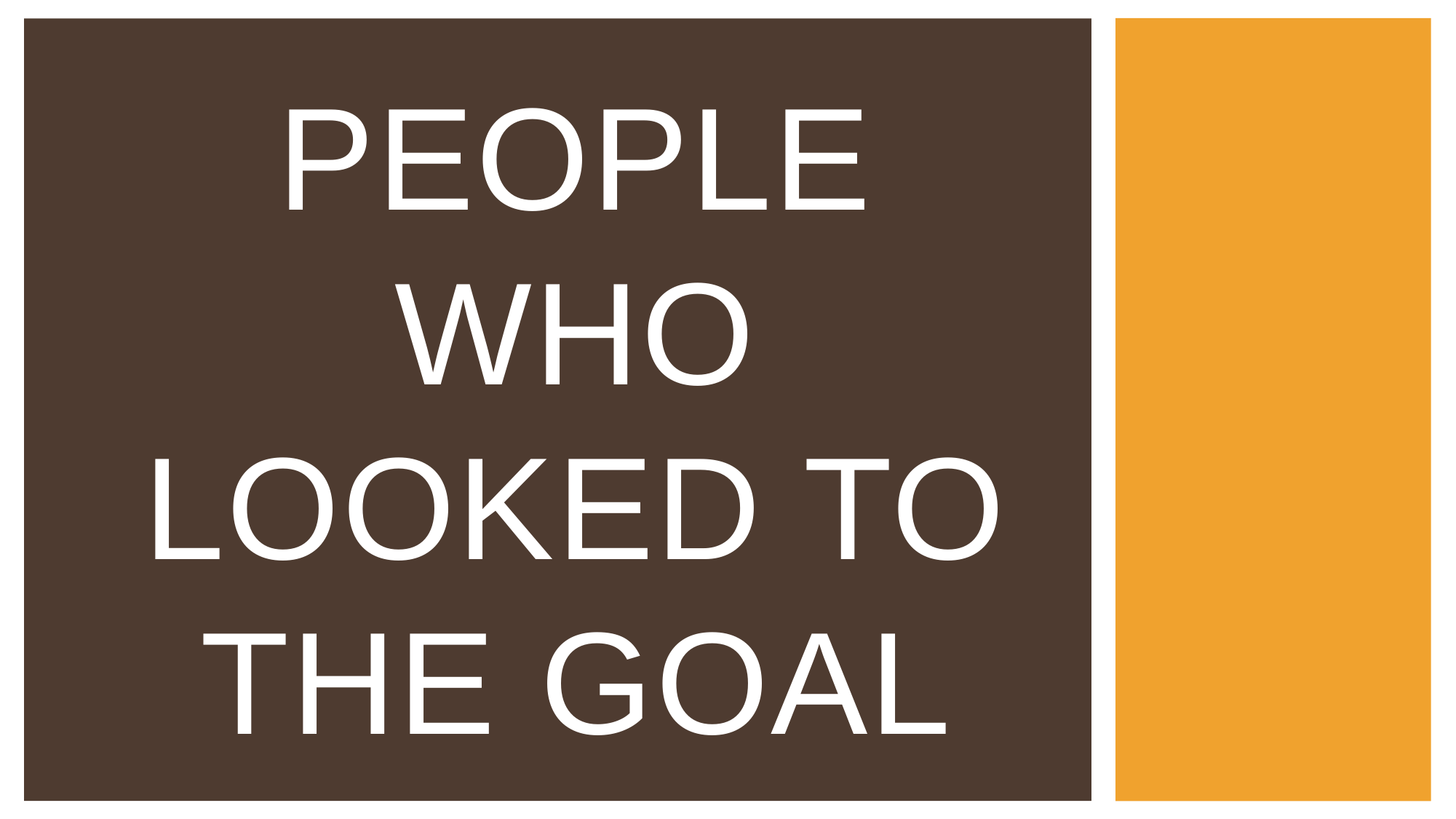

# People Who Looked To The Goal